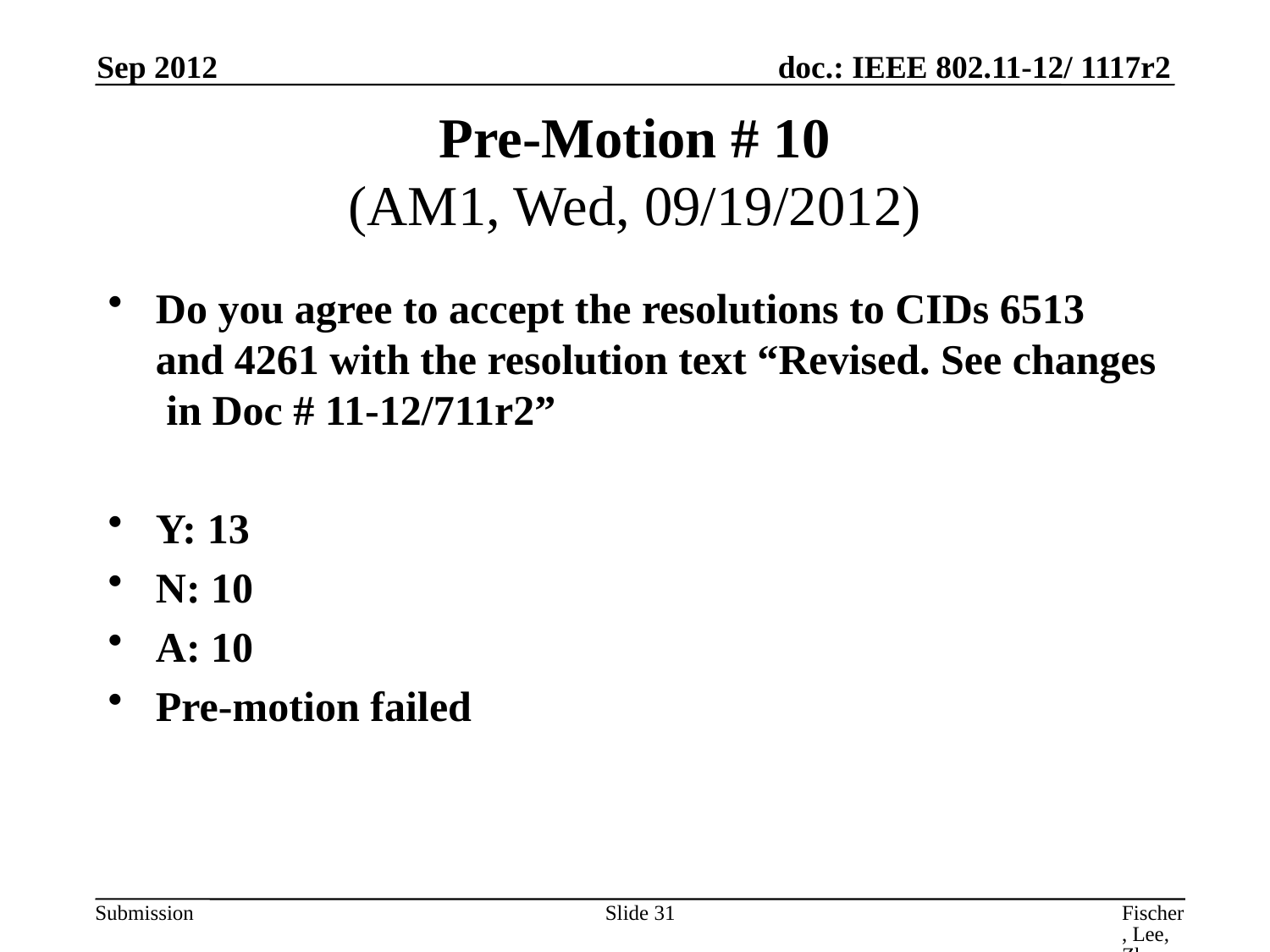

Sep 2012
# Pre-Motion # 10 (AM1, Wed, 09/19/2012)
Do you agree to accept the resolutions to CIDs 6513 and 4261 with the resolution text “Revised. See changes  in Doc # 11-12/711r2”

Y: 13
N: 10
A: 10
Pre-motion failed
Slide 31
Fischer, Lee, Zhu